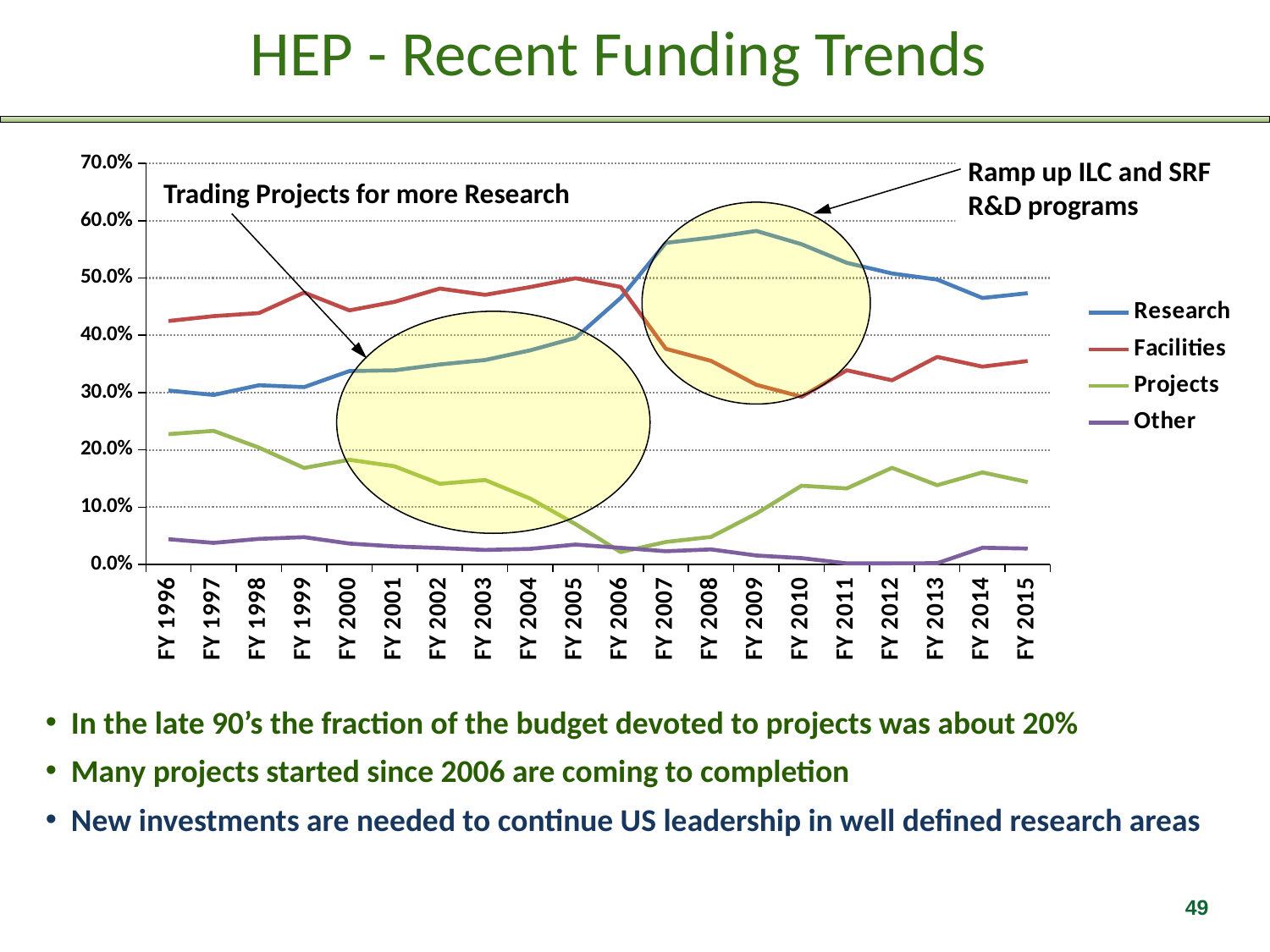

# HEP - Recent Funding Trends

### Chart

| Category | Research | Facilities | Projects | Other |
|---|---|---|---|---|
| FY 1996 | 0.303555894778056 | 0.425001104504397 | 0.227424310979688 | 0.0440186897378592 |
| FY 1997 | 0.295864290380905 | 0.433394107905253 | 0.233073522038379 | 0.0376680796754638 |
| FY 1998 | 0.312789601998235 | 0.438711317848009 | 0.203908224771534 | 0.0445908553822223 |
| FY 1999 | 0.309541717838276 | 0.474562078752373 | 0.168338925484343 | 0.0475572779250084 |
| FY 2000 | 0.337553687649865 | 0.443412411911266 | 0.18265804736517 | 0.0363758530737003 |
| FY 2001 | 0.33890767278752 | 0.458408712408054 | 0.171259341856258 | 0.0314242729481684 |
| FY 2002 | 0.34906500445236 | 0.481556045960398 | 0.14073758608971 | 0.0286413634975329 |
| FY 2003 | 0.356838233827799 | 0.470599882057667 | 0.147352422518439 | 0.0252094615960959 |
| FY 2004 | 0.373771590544145 | 0.484154600164766 | 0.114904282502758 | 0.0271695267883324 |
| FY 2005 | 0.395506469720822 | 0.499533825974608 | 0.0703286457713728 | 0.034631058533198 |
| FY 2006 | 0.465238213904142 | 0.484347743892484 | 0.0214668923776707 | 0.0289471498257042 |
| FY 2007 | 0.561295625271356 | 0.376397054205567 | 0.0392253773036206 | 0.0230819432194573 |
| FY 2008 | 0.570562499555379 | 0.355258983132839 | 0.047993512083034 | 0.0261850052287489 |
| FY 2009 | 0.582153149762588 | 0.313558491908418 | 0.0887599437017638 | 0.0155284146272304 |
| FY 2010 | 0.558889545036678 | 0.292726074877563 | 0.137357725170742 | 0.0110266549150176 |
| FY 2011 | 0.526523444450462 | 0.338975576924565 | 0.132583698867168 | 0.00191727975780644 |
| FY 2012 | 0.507867930380659 | 0.321477470789701 | 0.16866636471118 | 0.00198823411846086 |
| FY 2013 | 0.497257131389661 | 0.362292326153262 | 0.138324149202156 | 0.00212639325492115 |
| FY 2014 | 0.465081272182403 | 0.345248901158915 | 0.160565760350324 | 0.0291040663083585 |
| FY 2015 | 0.473423387096774 | 0.355118279569893 | 0.14377688172043 | 0.0276814516129033 |
Ramp up ILC and SRF R&D programs
Trading Projects for more Research

In the late 90’s the fraction of the budget devoted to projects was about 20%
Many projects started since 2006 are coming to completion
New investments are needed to continue US leadership in well defined research areas
49